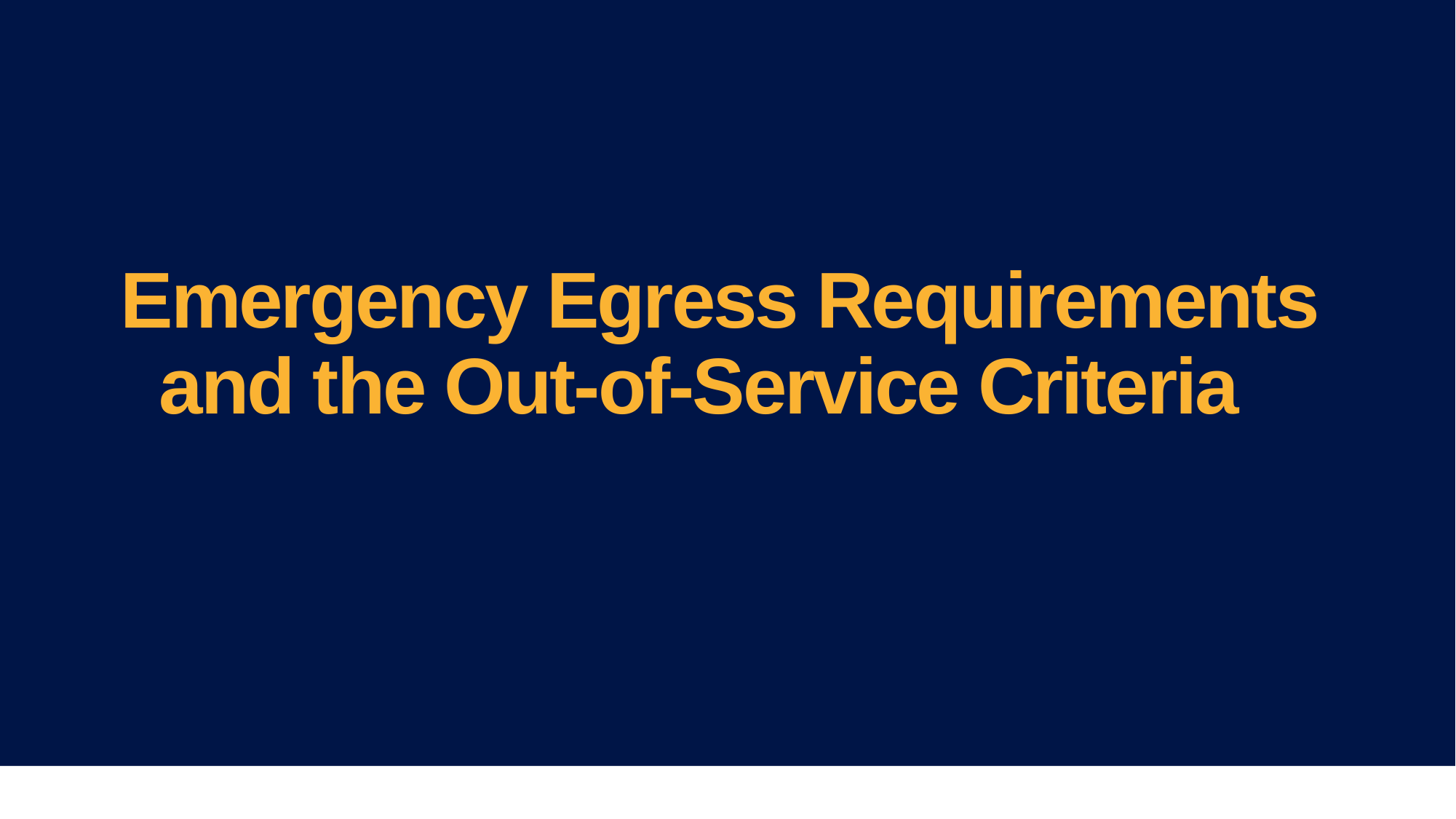

# Emergency Egress Requirements and the Out-of-Service Criteria
18